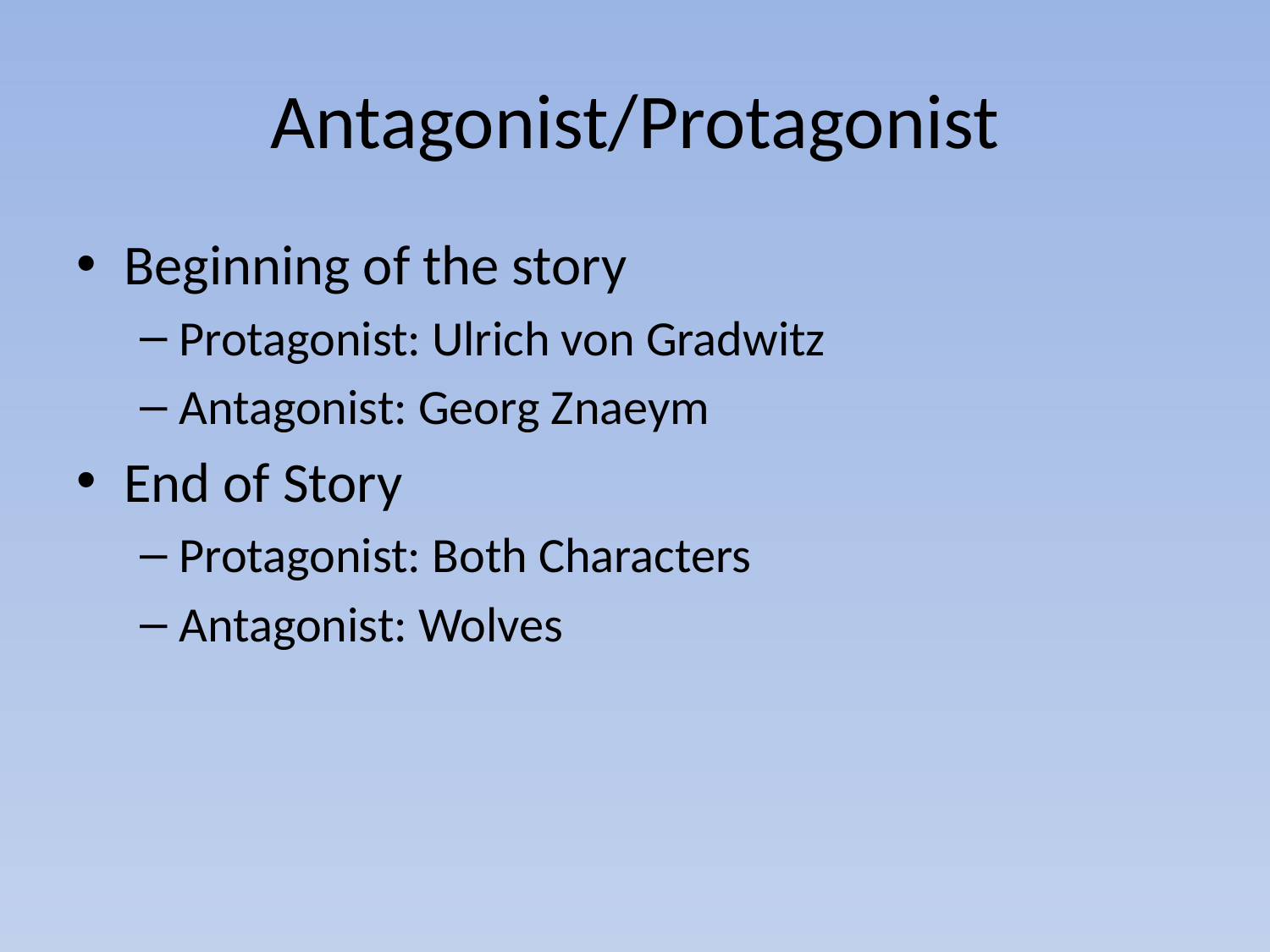

# Antagonist/Protagonist
Beginning of the story
Protagonist: Ulrich von Gradwitz
Antagonist: Georg Znaeym
End of Story
Protagonist: Both Characters
Antagonist: Wolves